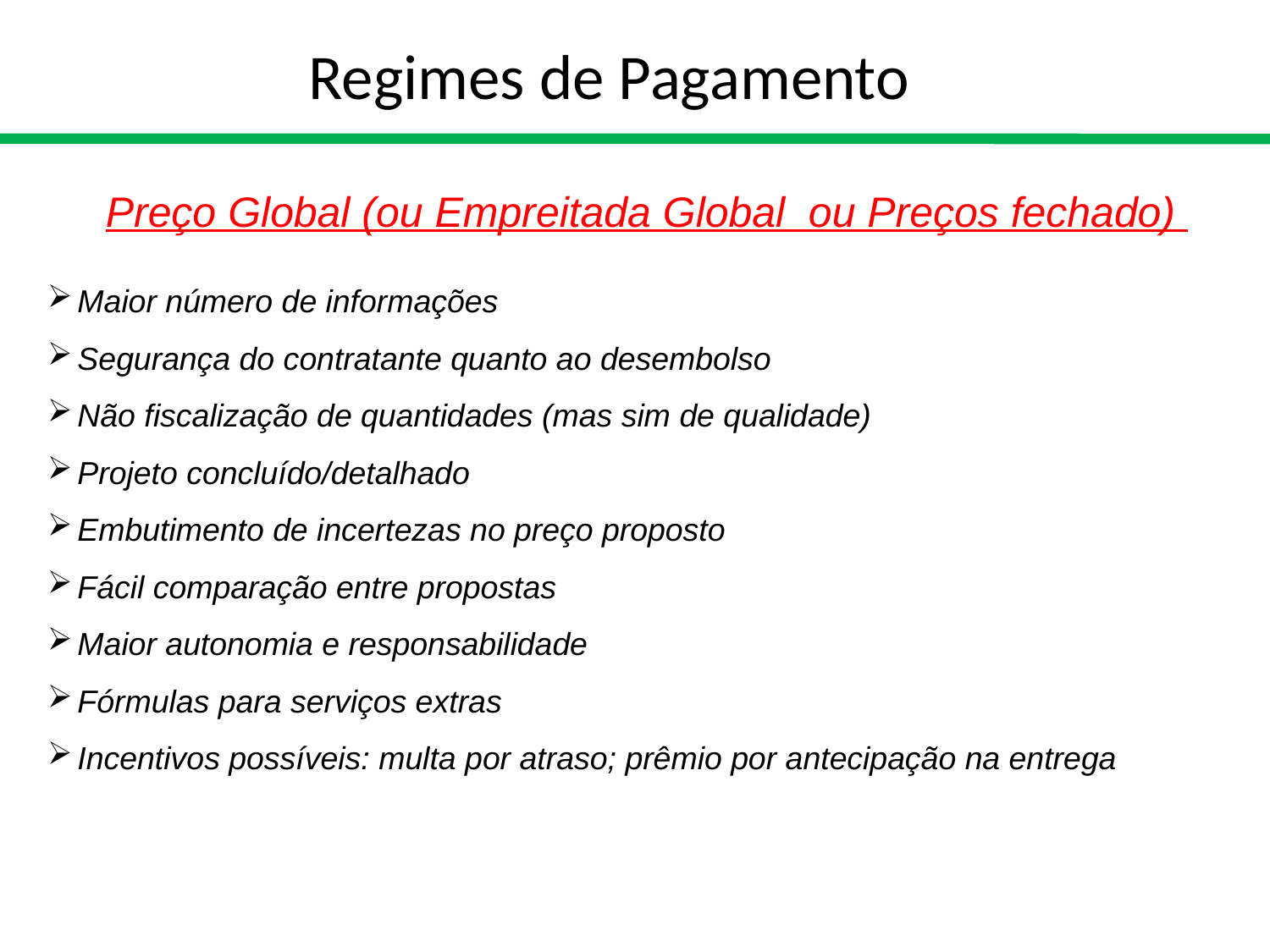

# Regimes de Pagamento
Preço Global (ou Empreitada Global  ou Preços fechado)
Maior número de informações
Segurança do contratante quanto ao desembolso
Não fiscalização de quantidades (mas sim de qualidade)
Projeto concluído/detalhado
Embutimento de incertezas no preço proposto
Fácil comparação entre propostas
Maior autonomia e responsabilidade
Fórmulas para serviços extras
Incentivos possíveis: multa por atraso; prêmio por antecipação na entrega